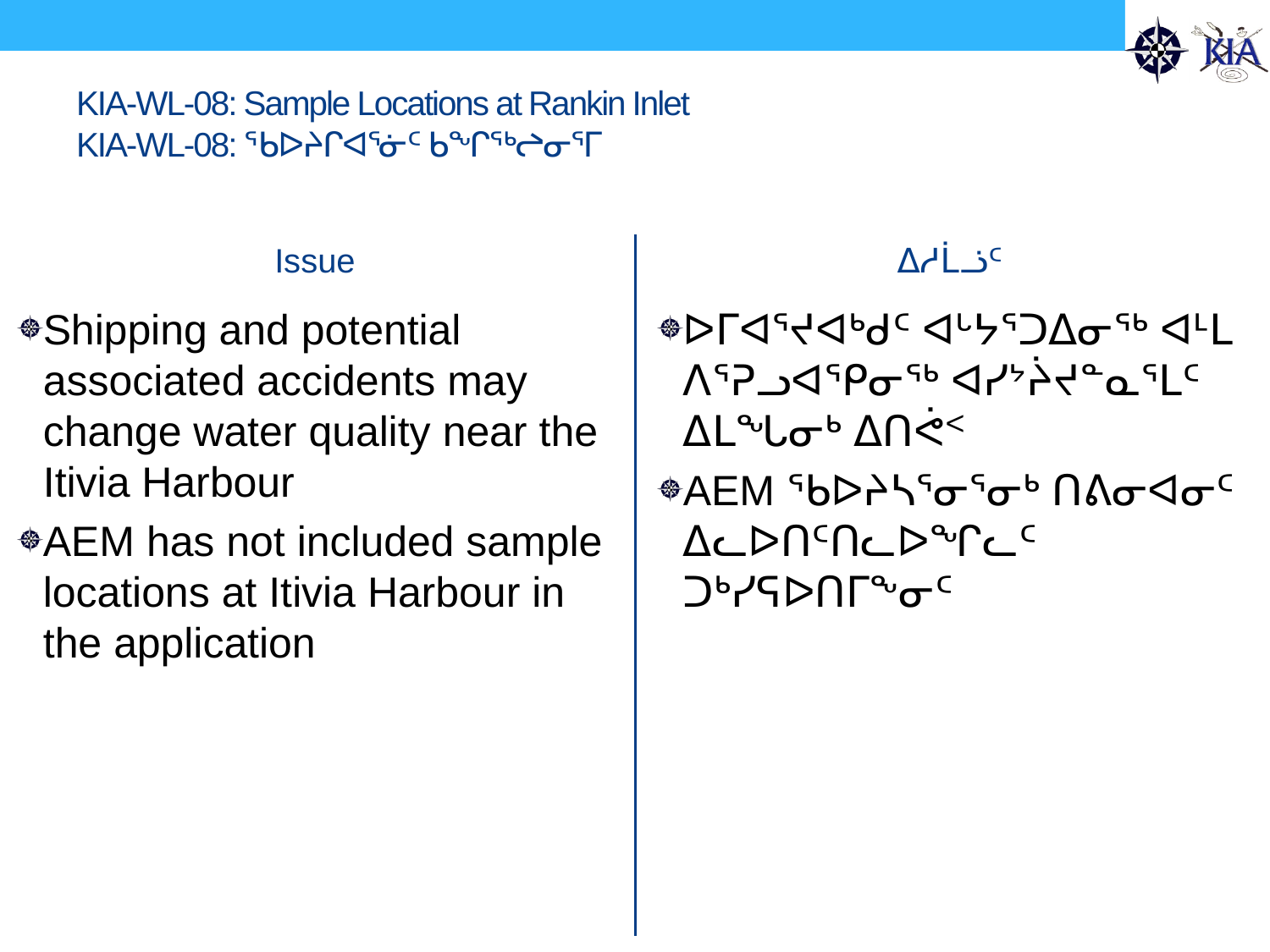

# KIA-WL-08: Sample Locations at Rankin Inlet KIA-WL-08: ᖃᐅᔨᒋᐊᕐᓃᑦ ᑲᖏᖅᖠᓂᕐᒥ
Issue
ᐃᓱᒫᓘᑦ
Shipping and potential associated accidents may change water quality near the Itivia Harbour
AEM has not included sample locations at Itivia Harbour in the application

ᐅᒥᐊᕐᔪᐊᒃᑯᑦ ᐊᒡᔭᕐᑐᐃᓂᖅ ᐊᒻᒪ ᐱᕐᕈᓗᐊᕿᓂᖅ ᐊᓯᔾᔩᔪᓐᓇᕐᒪᑦ ᐃᒪᖓᓂᒃ ᐃᑎᕚᑉ
AEM ᖃᐅᔨᓴᕐᓂᕐᓂᒃ ᑎᕕᓂᐊᓂᑦ ᐃᓚᐅᑎᑦᑎᓚᐅᖏᓚᑦ ᑐᒃᓯᕋᐅᑎᒥᖕᓂᑦ